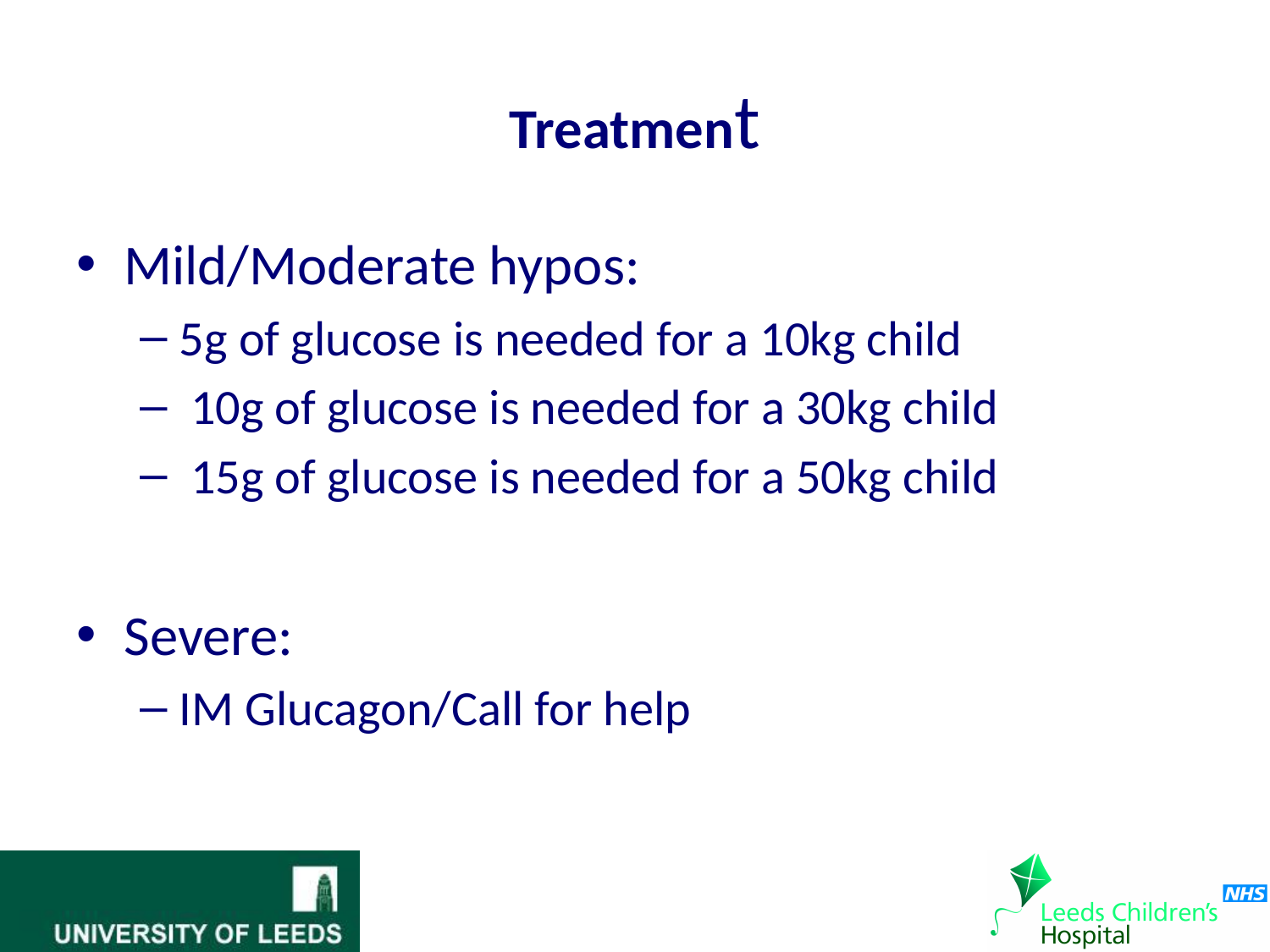

# Treatment
Mild/Moderate hypos:
5g of glucose is needed for a 10kg child
 10g of glucose is needed for a 30kg child
 15g of glucose is needed for a 50kg child

Severe:
IM Glucagon/Call for help